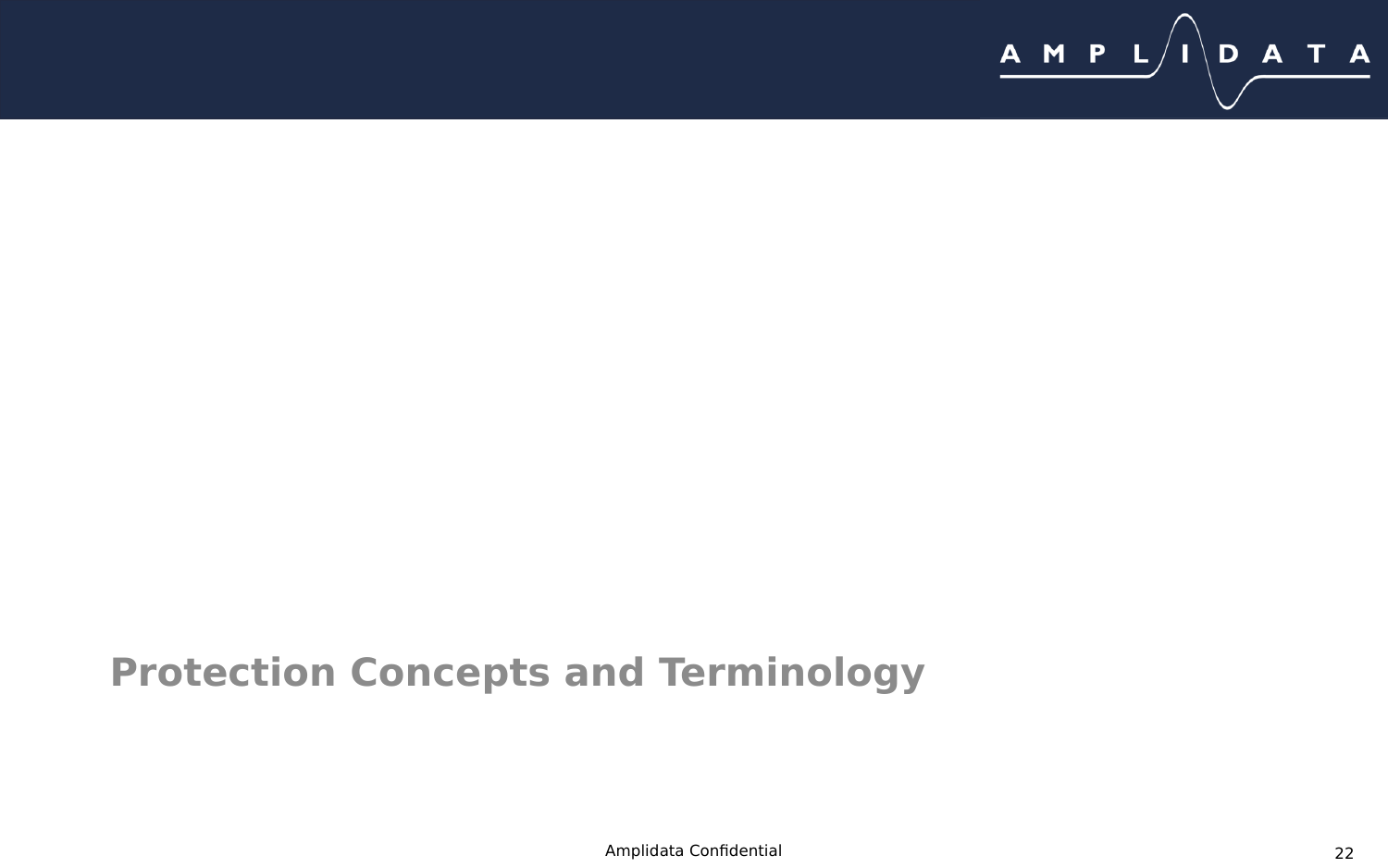

Protection Concepts and Terminology
# Protection Concepts and Terminology
Amplidata Confidential
22